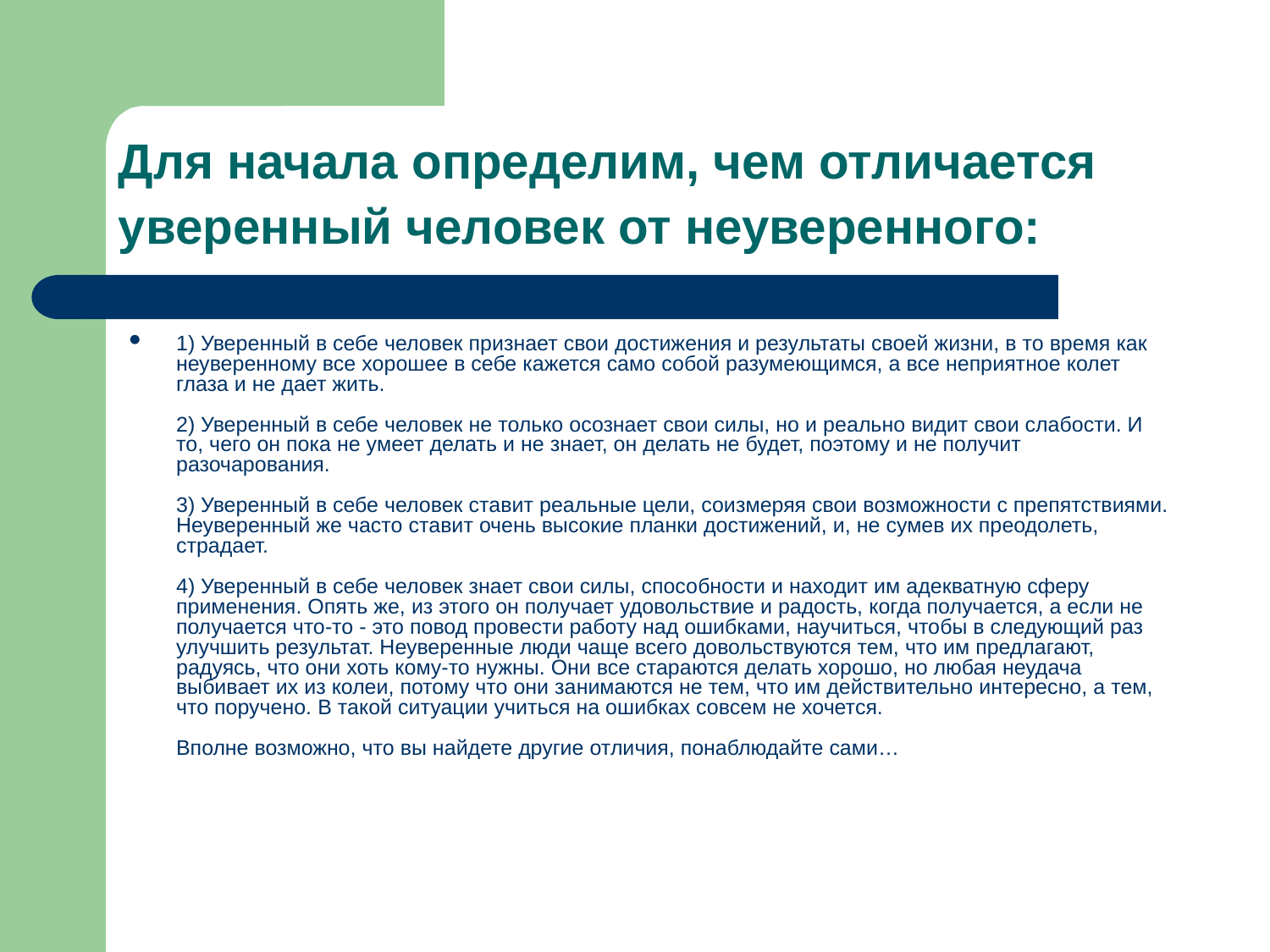

Для начала определим, чем отличается уверенный человек от неуверенного:
1) Уверенный в себе человек признает свои достижения и результаты своей жизни, в то время как неуверенному все хорошее в себе кажется само собой разумеющимся, а все неприятное колет глаза и не дает жить.
2) Уверенный в себе человек не только осознает свои силы, но и реально видит свои слабости. И то, чего он пока не умеет делать и не знает, он делать не будет, поэтому и не получит разочарования.
3) Уверенный в себе человек ставит реальные цели, соизмеряя свои возможности с препятствиями. Неуверенный же часто ставит очень высокие планки достижений, и, не сумев их преодолеть, страдает.
4) Уверенный в себе человек знает свои силы, способности и находит им адекватную сферу применения. Опять же, из этого он получает удовольствие и радость, когда получается, а если не получается что-то - это повод провести работу над ошибками, научиться, чтобы в следующий раз улучшить результат. Неуверенные люди чаще всего довольствуются тем, что им предлагают, радуясь, что они хоть кому-то нужны. Они все стараются делать хорошо, но любая неудача выбивает их из колеи, потому что они занимаются не тем, что им действительно интересно, а тем, что поручено. В такой ситуации учиться на ошибках совсем не хочется.
Вполне возможно, что вы найдете другие отличия, понаблюдайте сами…